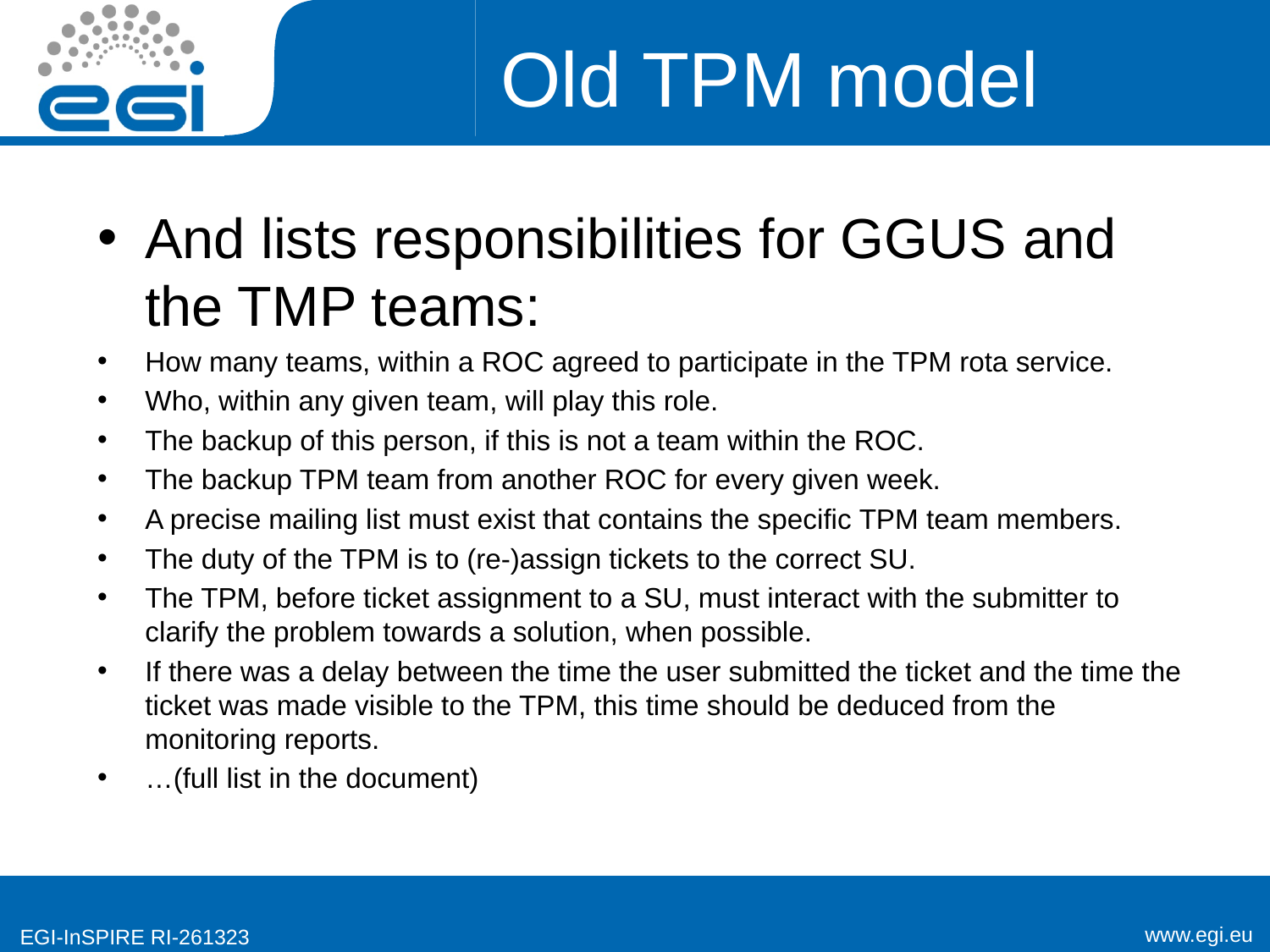

# Old TPM model
And lists responsibilities for GGUS and the TMP teams:
How many teams, within a ROC agreed to participate in the TPM rota service.
Who, within any given team, will play this role.
The backup of this person, if this is not a team within the ROC.
The backup TPM team from another ROC for every given week.
A precise mailing list must exist that contains the specific TPM team members.
The duty of the TPM is to (re-)assign tickets to the correct SU.
The TPM, before ticket assignment to a SU, must interact with the submitter to clarify the problem towards a solution, when possible.
If there was a delay between the time the user submitted the ticket and the time the ticket was made visible to the TPM, this time should be deduced from the monitoring reports.
…(full list in the document)